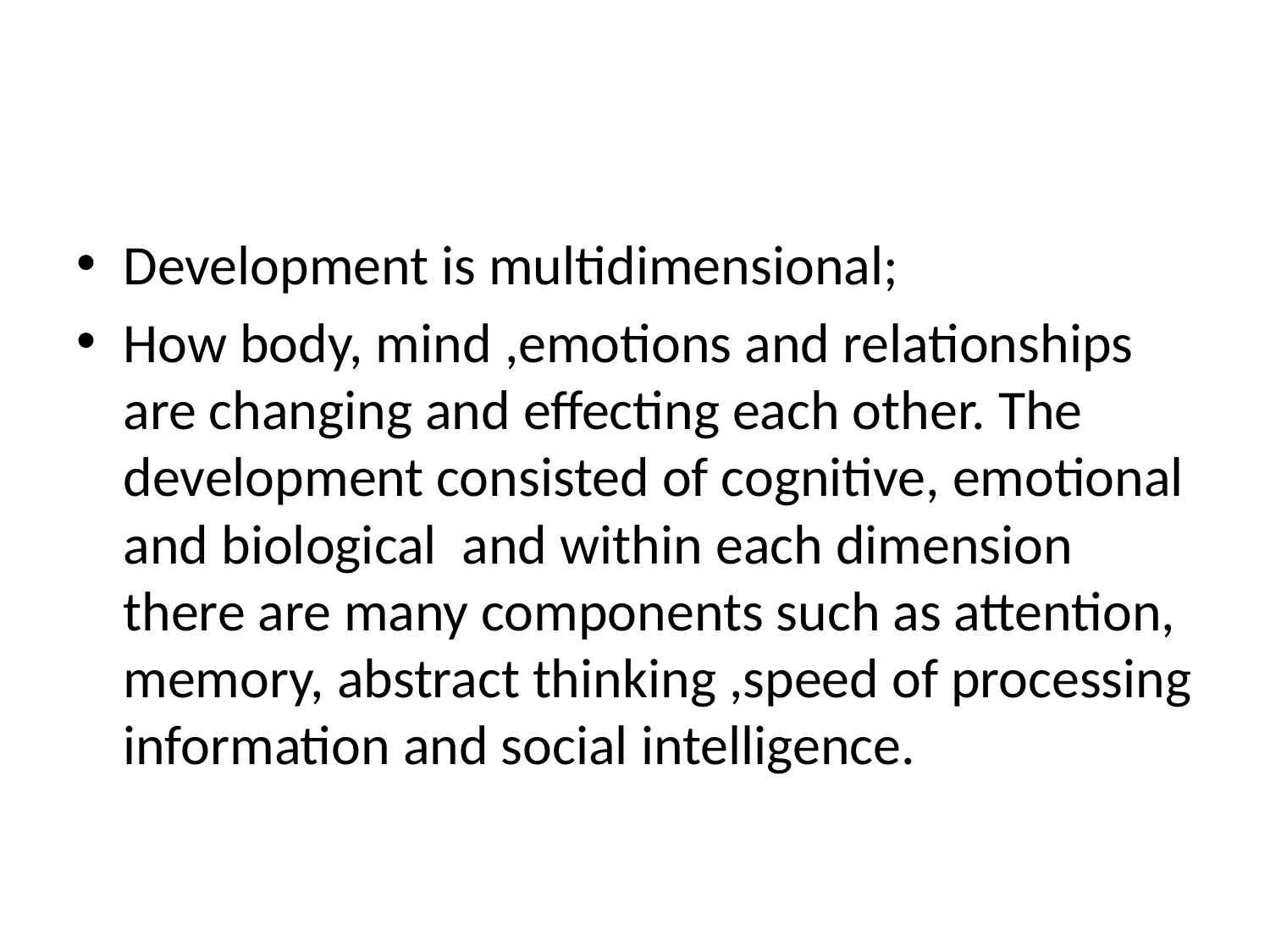

#
Development is multidimensional;
How body, mind ,emotions and relationships are changing and effecting each other. The development consisted of cognitive, emotional and biological  and within each dimension there are many components such as attention, memory, abstract thinking ,speed of processing information and social intelligence.